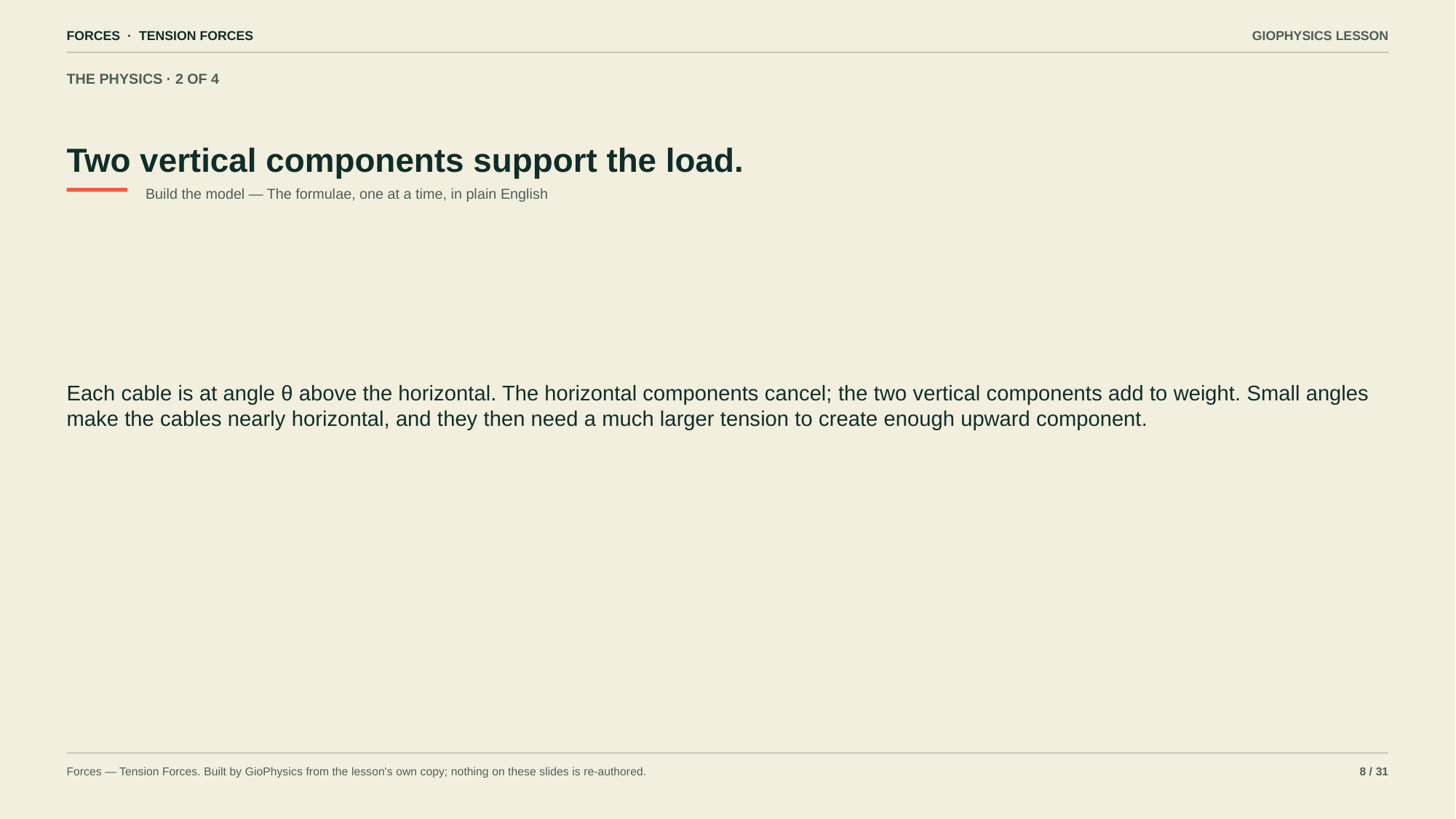

FORCES  ·  TENSION FORCES
GIOPHYSICS LESSON

THE PHYSICS · 2 OF 4
Two vertical components support the load.
Build the model — The formulae, one at a time, in plain English

Each cable is at angle θ above the horizontal. The horizontal components cancel; the two vertical components add to weight. Small angles make the cables nearly horizontal, and they then need a much larger tension to create enough upward component.

Forces — Tension Forces. Built by GioPhysics from the lesson's own copy; nothing on these slides is re-authored.
8 / 31